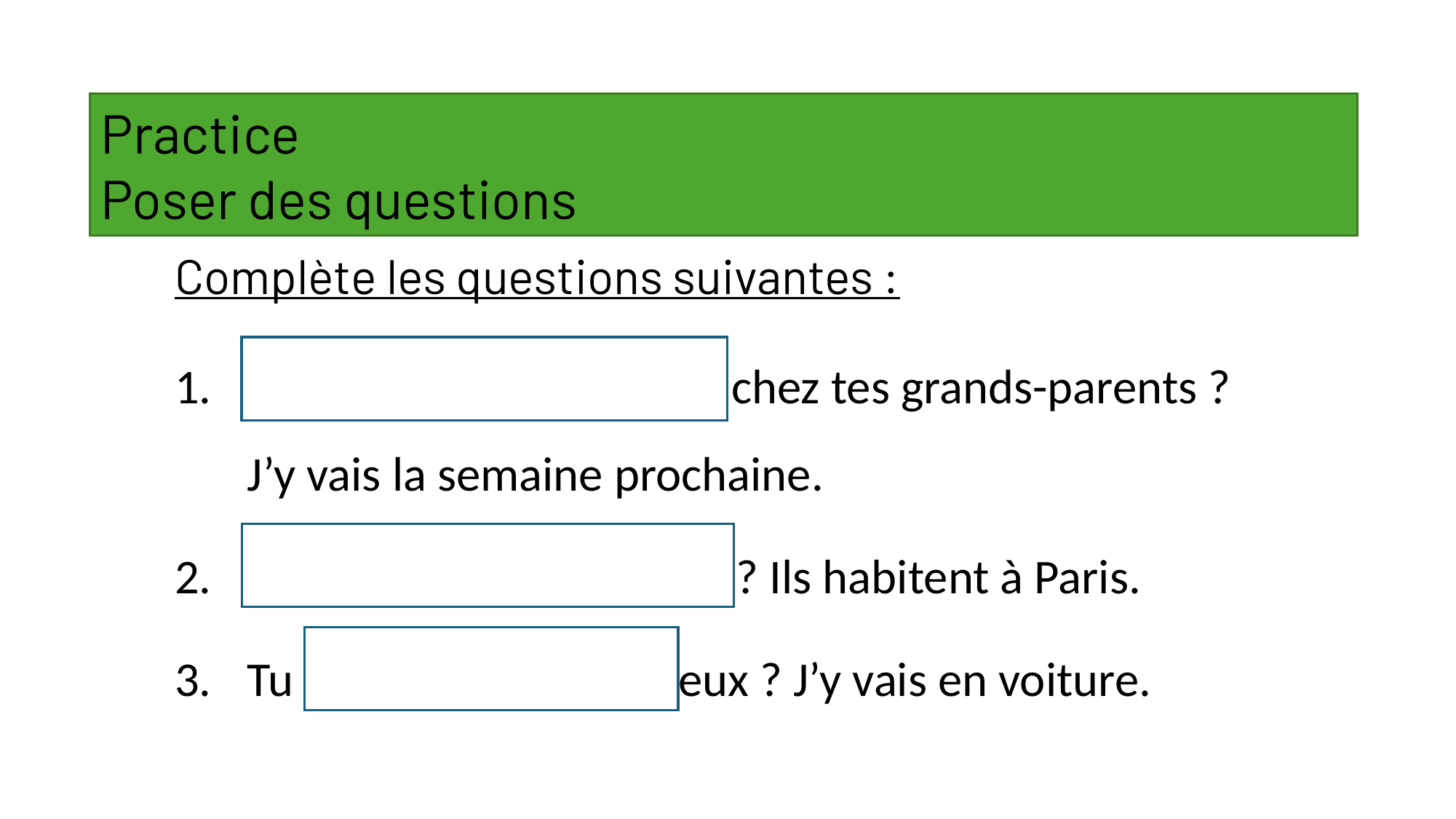

Practice
Poser des questions
# Complète les questions suivantes :
Quand est-ce que tu vas chez tes grands-parents ? J’y vais la semaine prochaine.
Où est-ce qu’ils habitent ? Ils habitent à Paris.
Tu vas comment chez eux ? J’y vais en voiture.